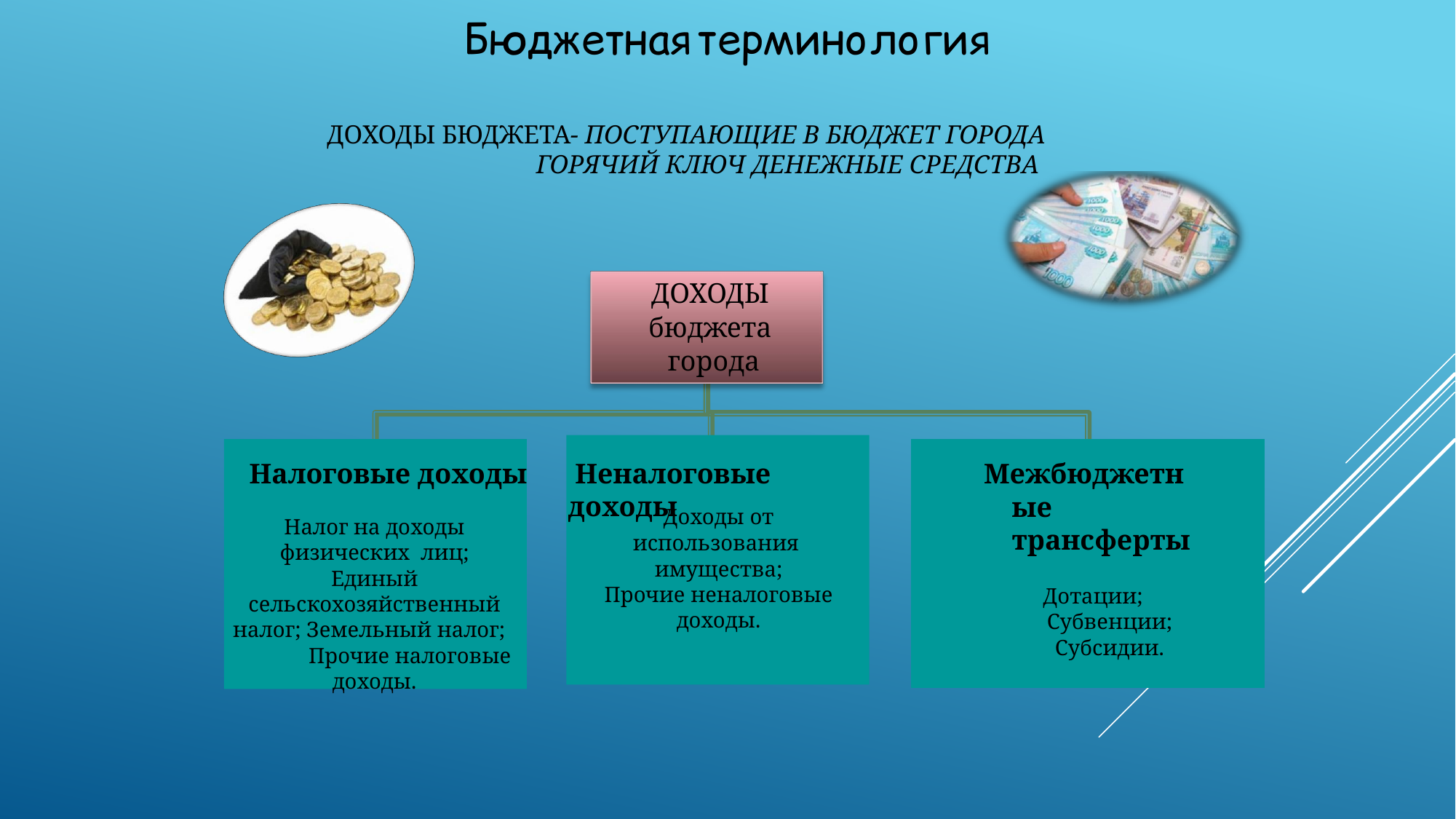

Бюджетная терминология
# ДОХОДЫ БЮДЖЕТА- поступающие в бюджет города Горячий Ключ денежные средства

ДОХОДЫ
бюджета  города

Налоговые доходы
Межбюджетные  трансферты

Дотации;  Субвенции; Субсидии.
 Неналоговые доходы
Доходы от использования  имущества;
Прочие неналоговые доходы.
Налог на доходы физических  лиц;
Единый
сельскохозяйственный налог; Земельный налог;                Прочие налоговые доходы.